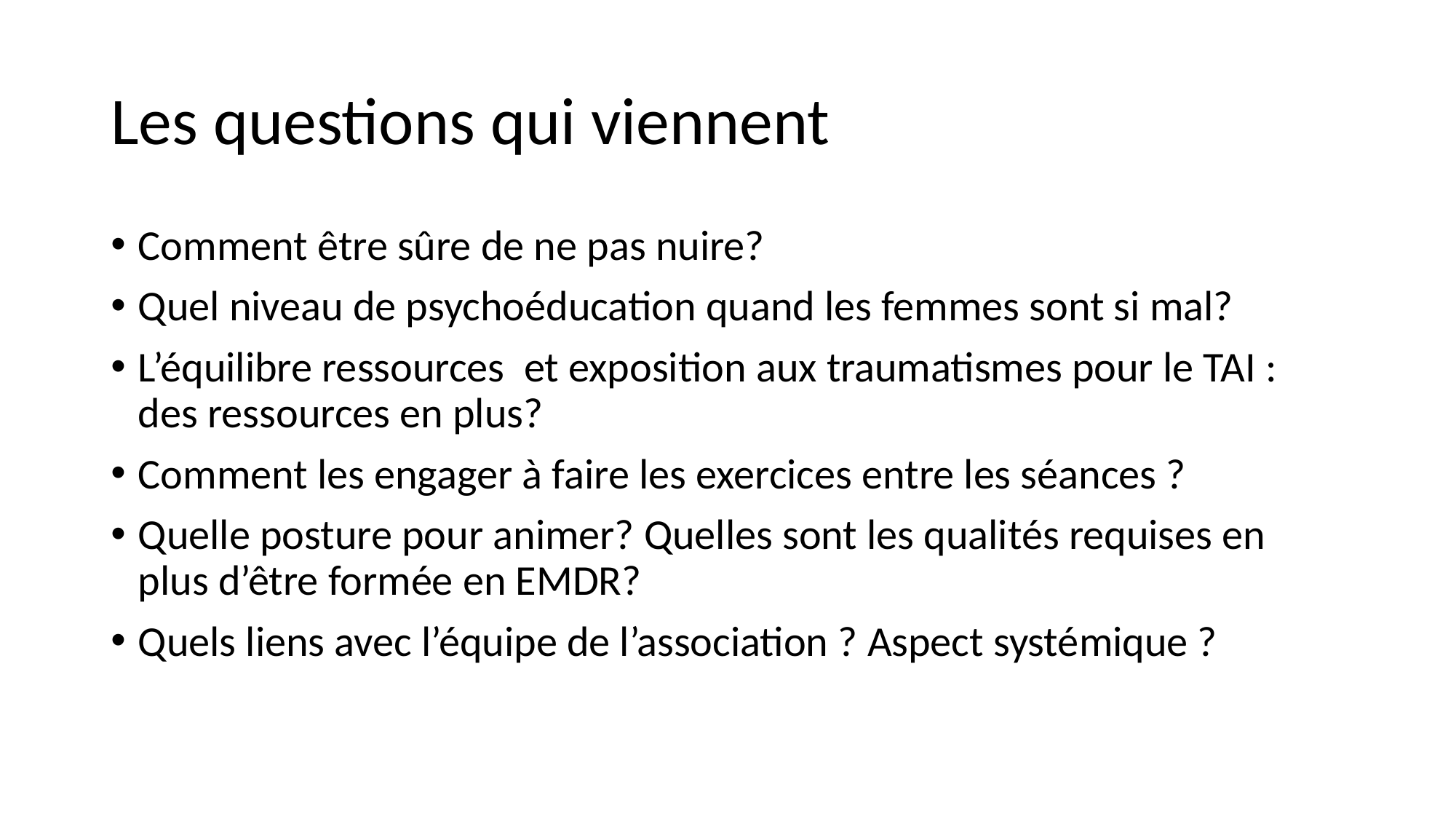

# Les questions qui viennent
Comment être sûre de ne pas nuire?
Quel niveau de psychoéducation quand les femmes sont si mal?
L’équilibre ressources  et exposition aux traumatismes pour le TAI : des ressources en plus?
Comment les engager à faire les exercices entre les séances ?
Quelle posture pour animer? Quelles sont les qualités requises en plus d’être formée en EMDR?
Quels liens avec l’équipe de l’association ? Aspect systémique ?